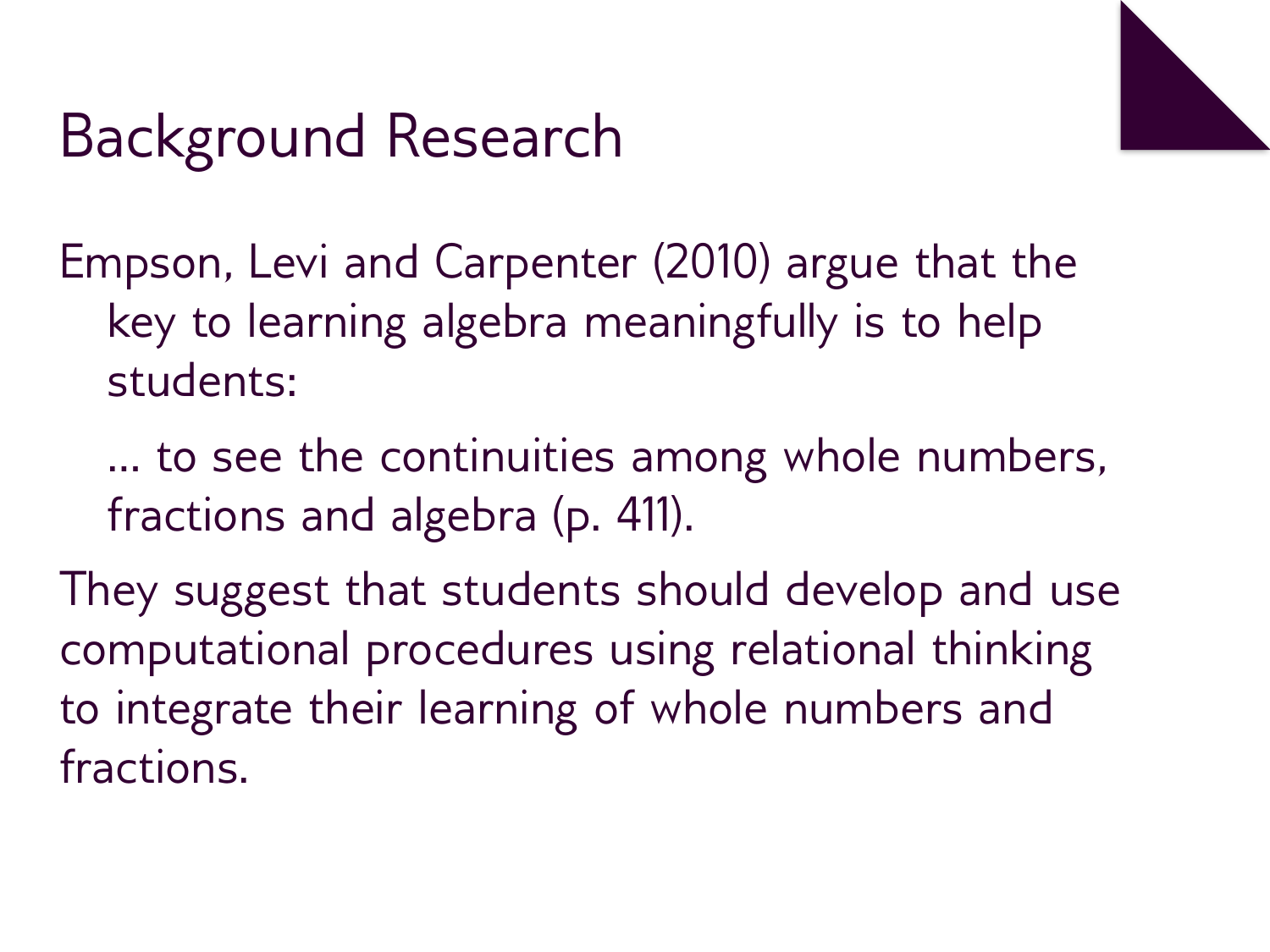

# Background Research
Empson, Levi and Carpenter (2010) argue that the key to learning algebra meaningfully is to help students:
	… to see the continuities among whole numbers, fractions and algebra (p. 411).
They suggest that students should develop and use computational procedures using relational thinking to integrate their learning of whole numbers and fractions.